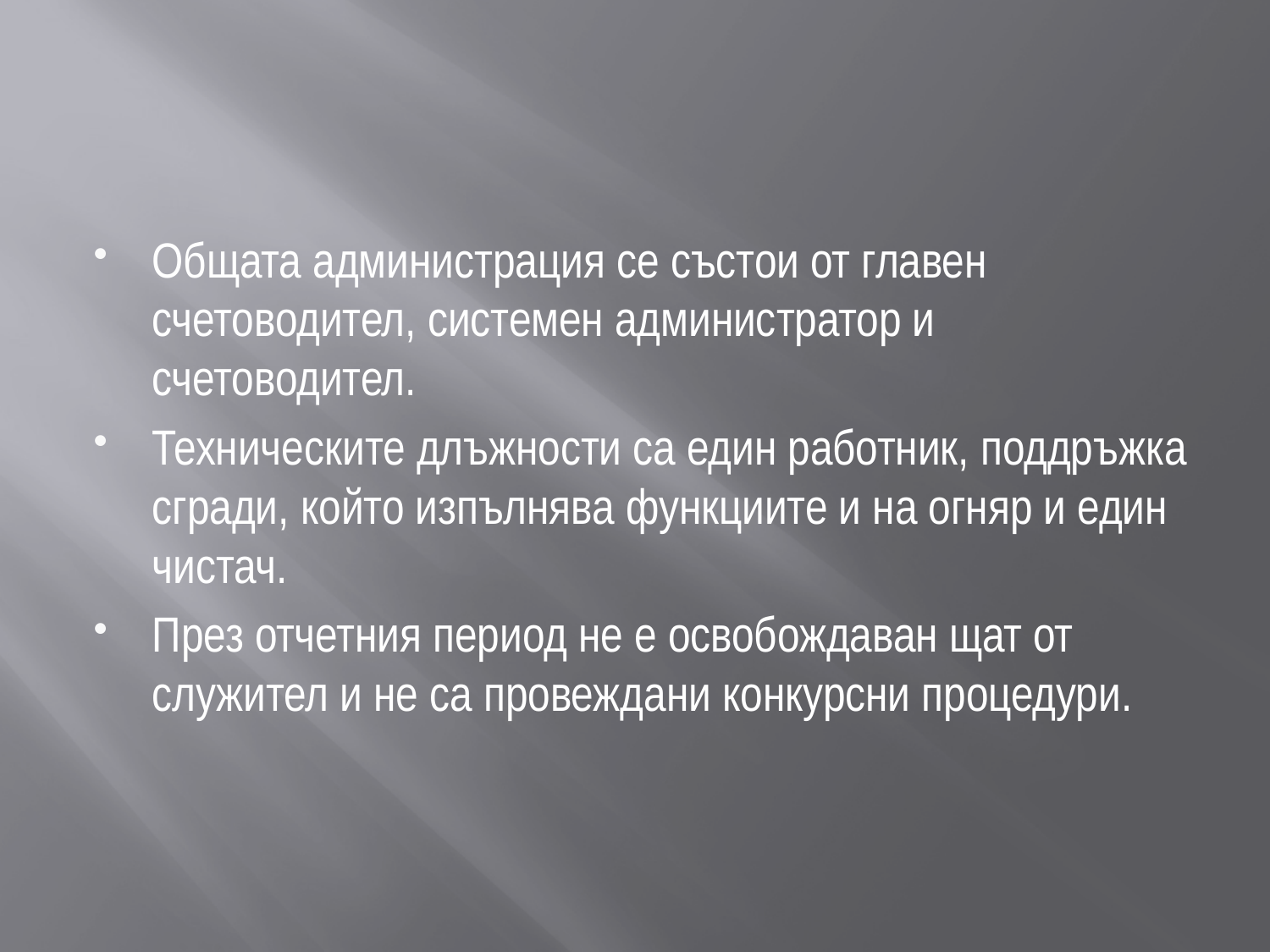

Общата администрация се състои от главен счетоводител, системен администратор и счетоводител.
Техническите длъжности са един работник, поддръжка сгради, който изпълнява функциите и на огняр и един чистач.
През отчетния период не е освобождаван щат от служител и не са провеждани конкурсни процедури.